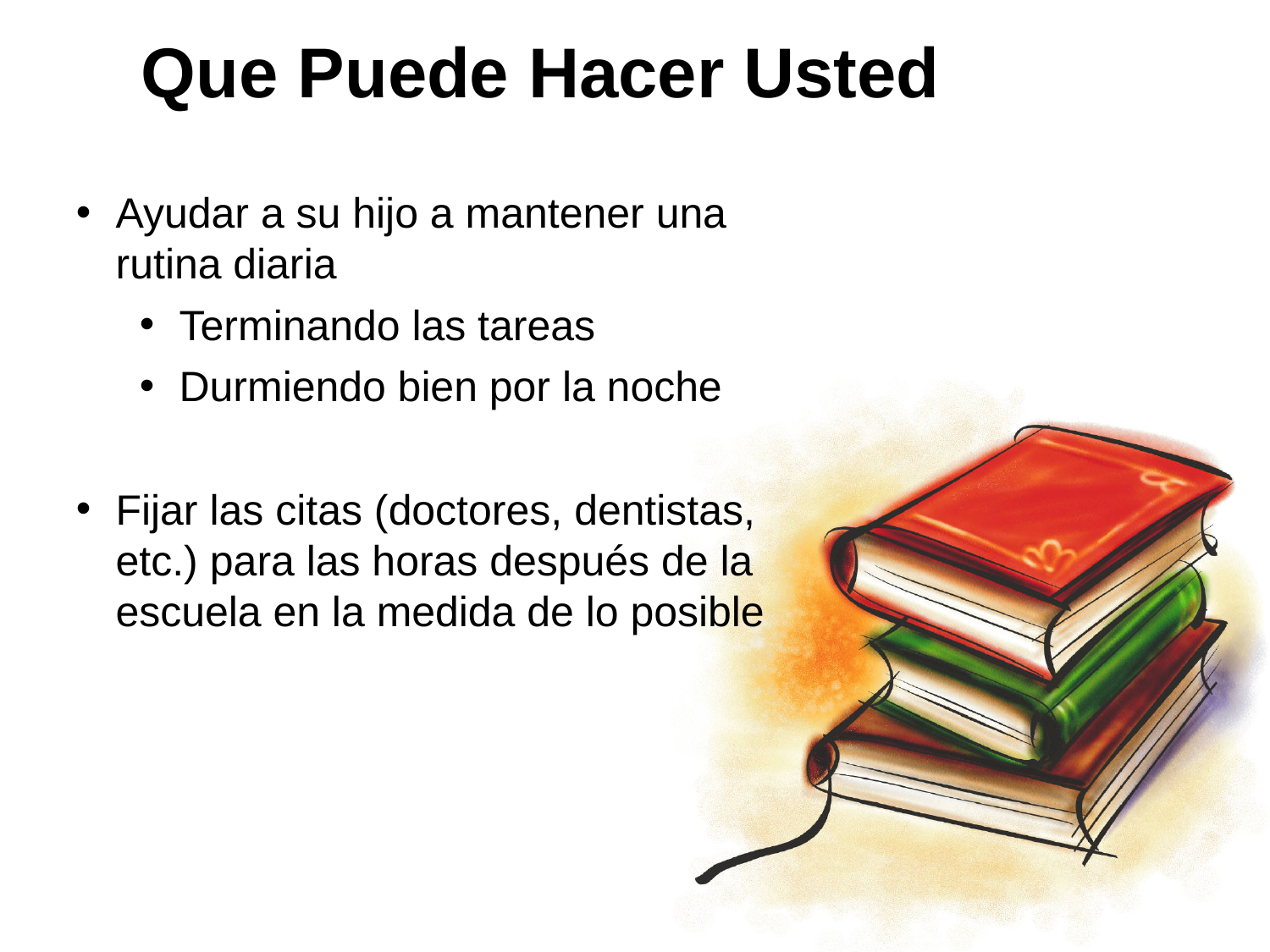

Que Puede Hacer Usted
Ayudar a su hijo a mantener una rutina diaria
Terminando las tareas
Durmiendo bien por la noche

Fijar las citas (doctores, dentistas, etc.) para las horas después de la escuela en la medida de lo posible